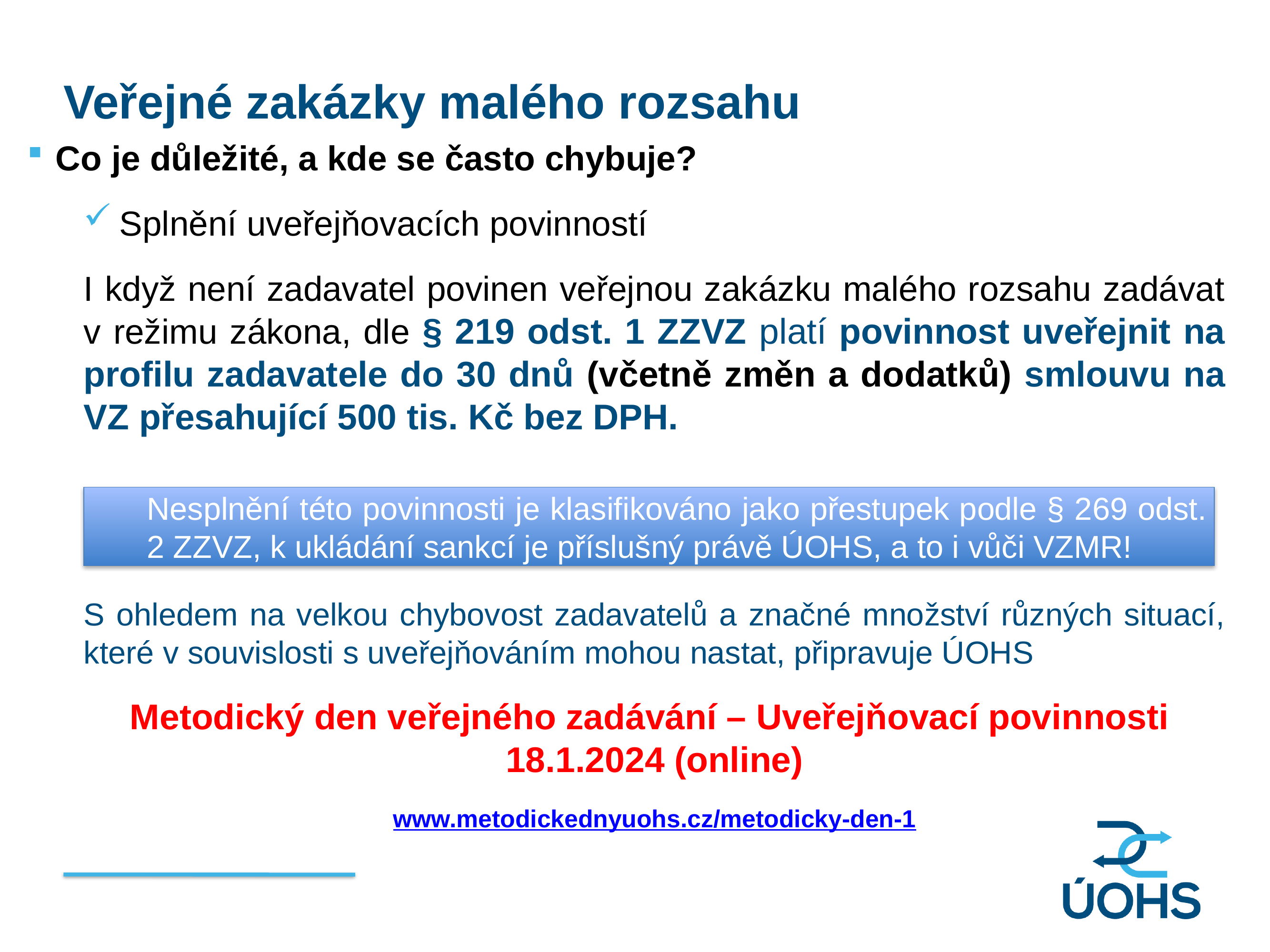

Veřejné zakázky malého rozsahu
Co je důležité, a kde se často chybuje?
Splnění uveřejňovacích povinností
I když není zadavatel povinen veřejnou zakázku malého rozsahu zadávat v režimu zákona, dle § 219 odst. 1 ZZVZ platí povinnost uveřejnit na profilu zadavatele do 30 dnů (včetně změn a dodatků) smlouvu na VZ přesahující 500 tis. Kč bez DPH.

S ohledem na velkou chybovost zadavatelů a značné množství různých situací, které v souvislosti s uveřejňováním mohou nastat, připravuje ÚOHS
Metodický den veřejného zadávání – Uveřejňovací povinnosti  18.1.2024 (online)
www.metodickednyuohs.cz/metodicky-den-1

Nesplnění této povinnosti je klasifikováno jako přestupek podle § 269 odst. 2 ZZVZ, k ukládání sankcí je příslušný právě ÚOHS, a to i vůči VZMR!